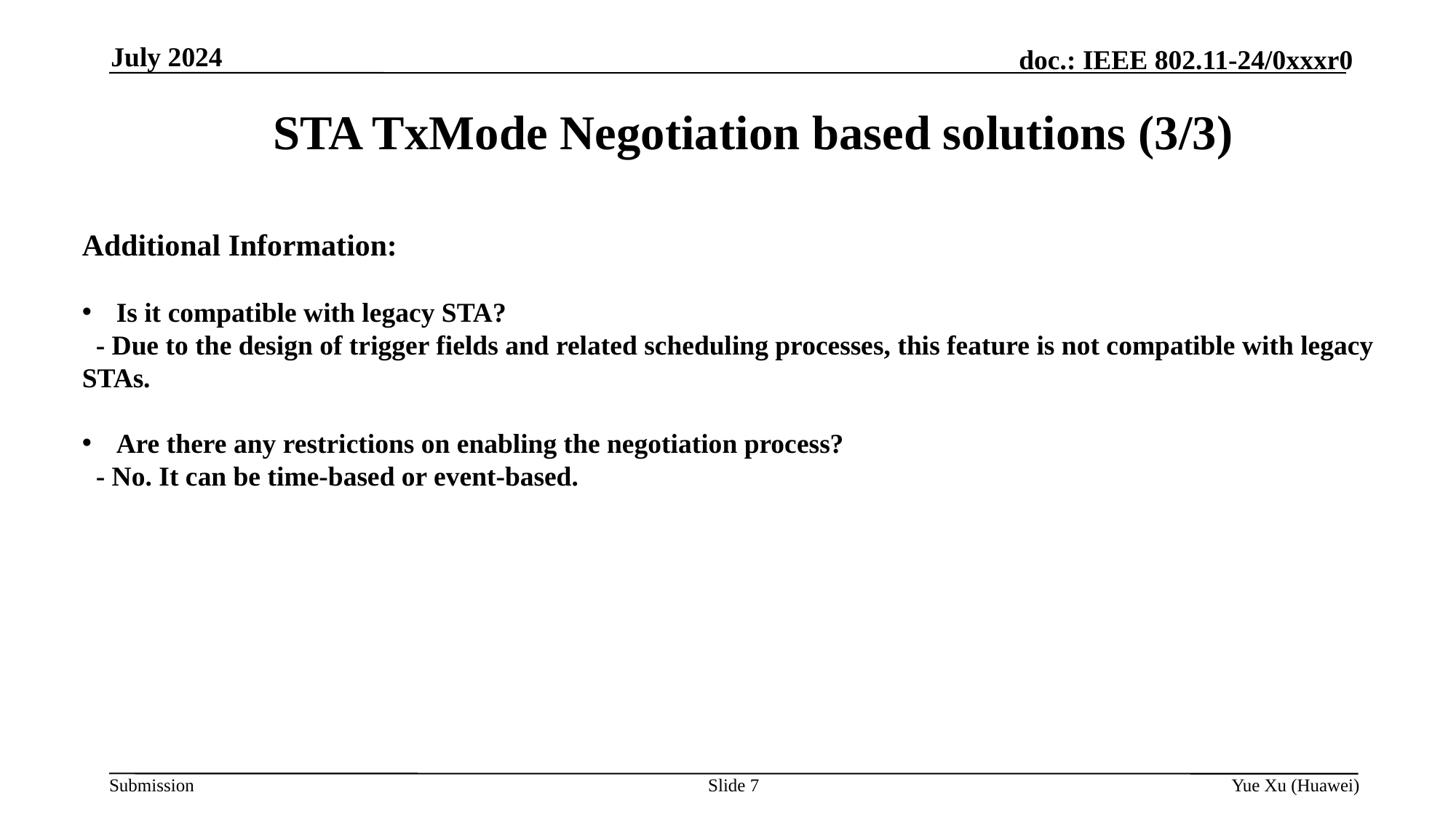

July 2024
# STA TxMode Negotiation based solutions (3/3)
Additional Information:

Is it compatible with legacy STA?
  - Due to the design of trigger fields and related scheduling processes, this feature is not compatible with legacy STAs.

Are there any restrictions on enabling the negotiation process?
  - No. It can be time-based or event-based.

Slide 7
Yue Xu (Huawei)